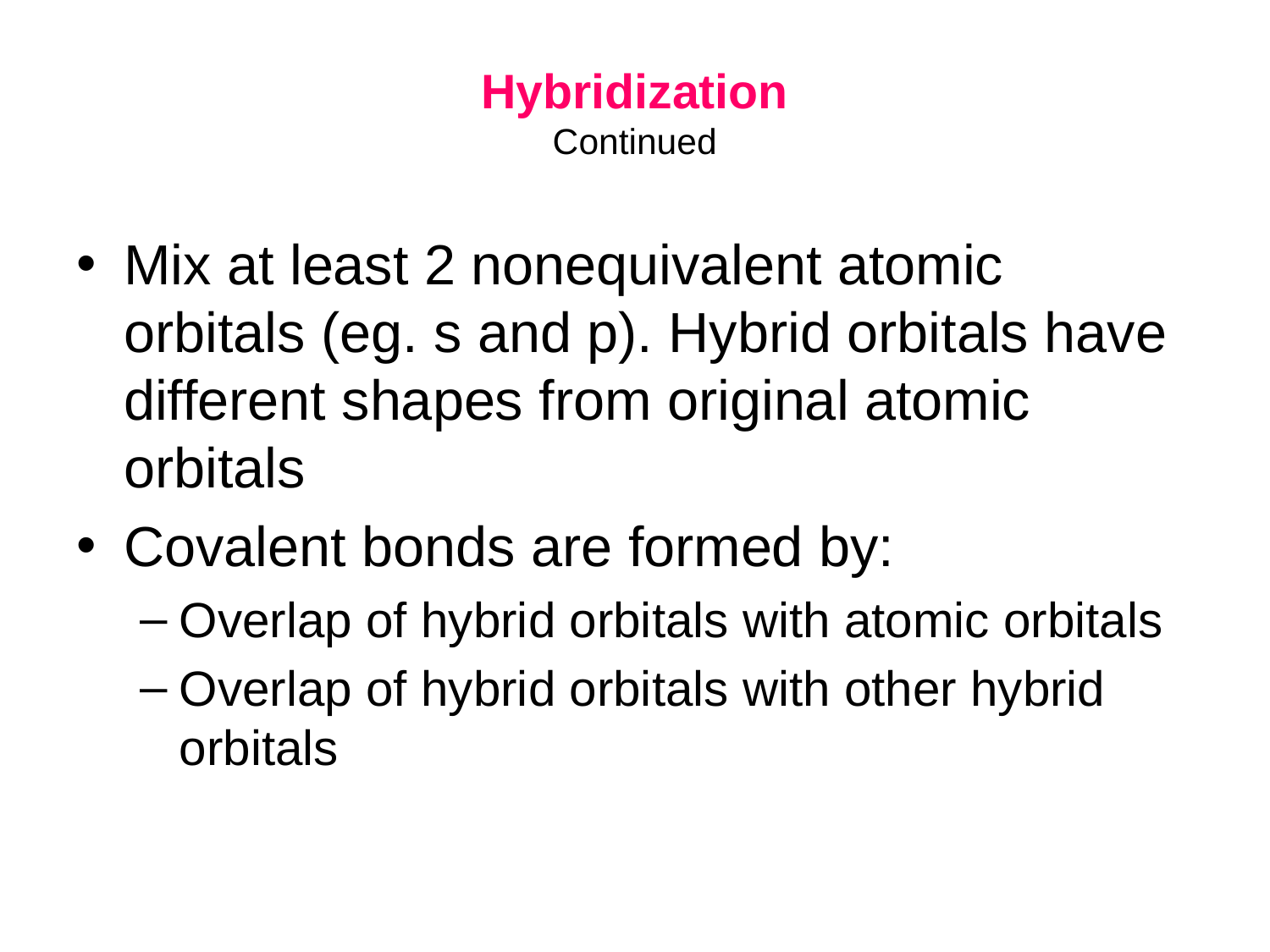

# Hybridization Continued
Mix at least 2 nonequivalent atomic orbitals (eg. s and p). Hybrid orbitals have different shapes from original atomic orbitals
Covalent bonds are formed by:
Overlap of hybrid orbitals with atomic orbitals
Overlap of hybrid orbitals with other hybrid orbitals